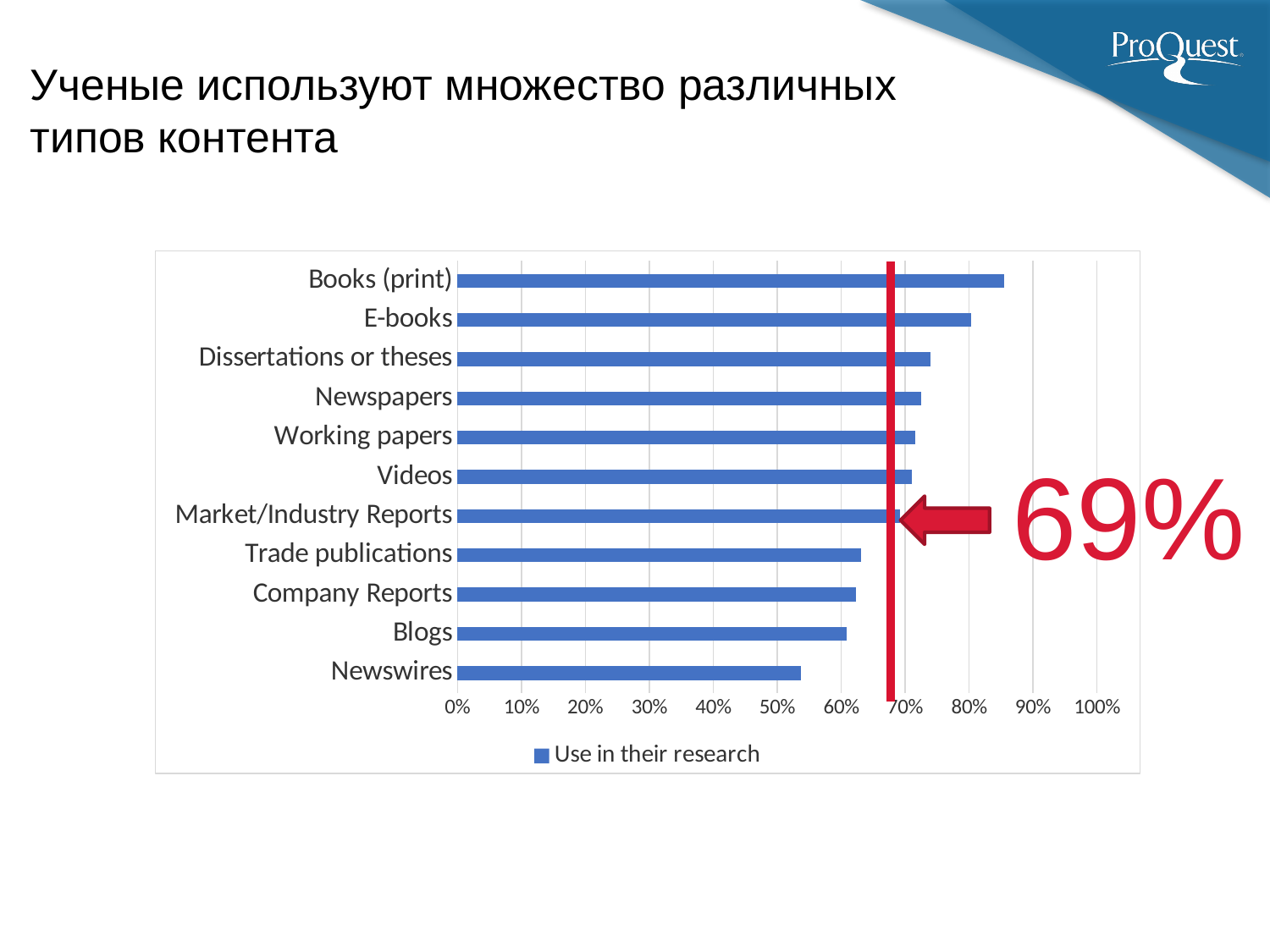

# Ученые используют множество различных типов контента

### Chart

| Category | Use in their research |
|---|---|
| Newswires | 0.5375939849624061 |
| Blogs | 0.6091954022988506 |
| Company Reports | 0.623574144486692 |
| Trade publications | 0.6307692307692307 |
| Market/Industry Reports | 0.6920152091254753 |
| Videos | 0.7106227106227107 |
| Working papers | 0.7158273381294964 |
| Newspapers | 0.7244897959183674 |
| Dissertations or theses | 0.7395833333333334 |
| E-books | 0.8027210884353742 |
| Books (print) | 0.8552188552188552 |
69%